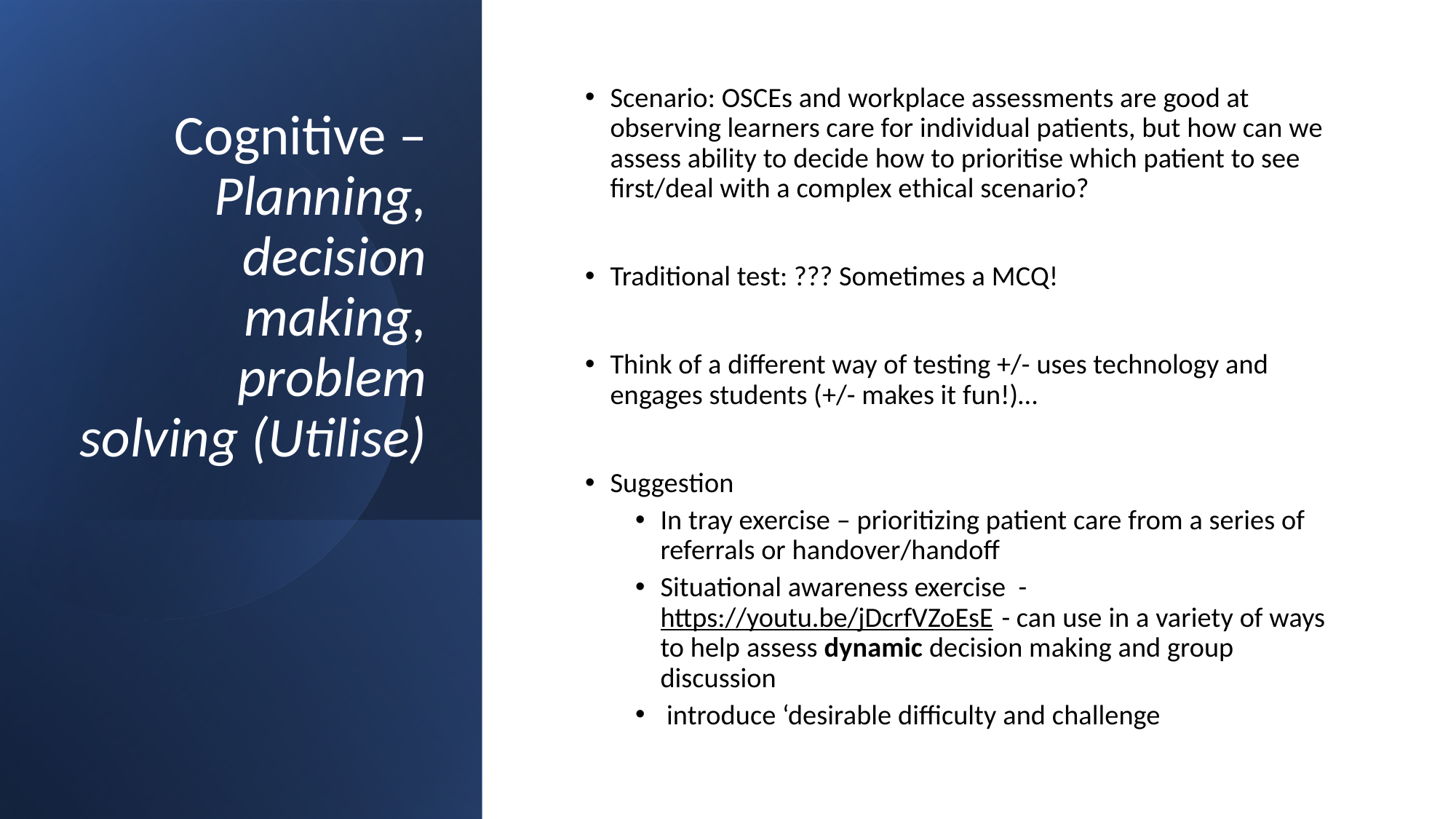

# Cognitive – Planning, decision making, problem solving (Utilise)
Scenario: OSCEs and workplace assessments are good at observing learners care for individual patients, but how can we assess ability to decide how to prioritise which patient to see first/deal with a complex ethical scenario?

Traditional test: ??? Sometimes a MCQ!

Think of a different way of testing +/- uses technology and engages students (+/- makes it fun!)…

Suggestion
In tray exercise – prioritizing patient care from a series of referrals or handover/handoff
Situational awareness exercise  - https://youtu.be/jDcrfVZoEsE - can use in a variety of ways to help assess dynamic decision making and group discussion
 introduce ‘desirable difficulty and challenge